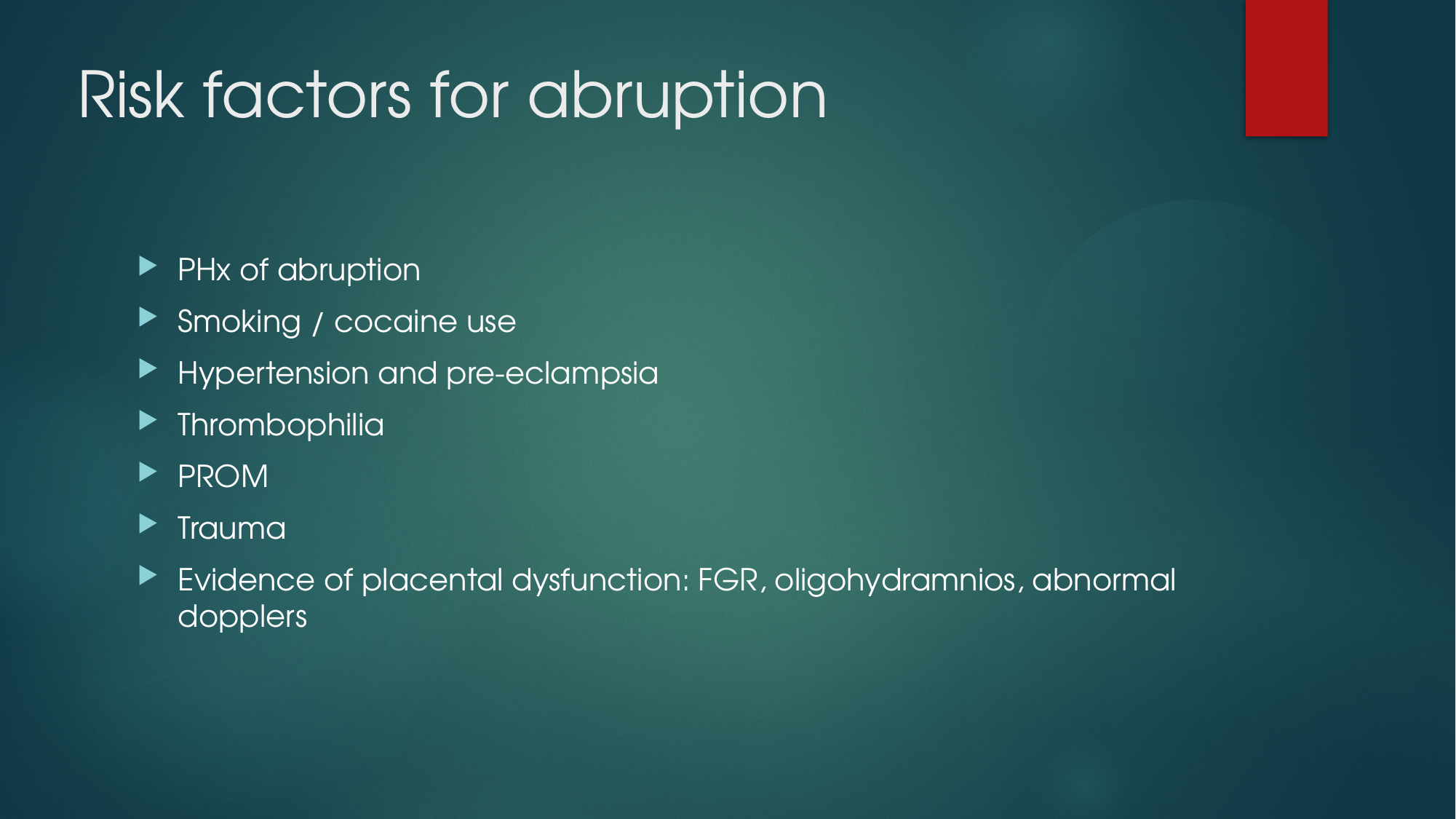

# Risk factors for abruption
PHx of abruption
Smoking / cocaine use
Hypertension and pre-eclampsia
Thrombophilia
PROM
Trauma
Evidence of placental dysfunction: FGR, oligohydramnios, abnormal dopplers